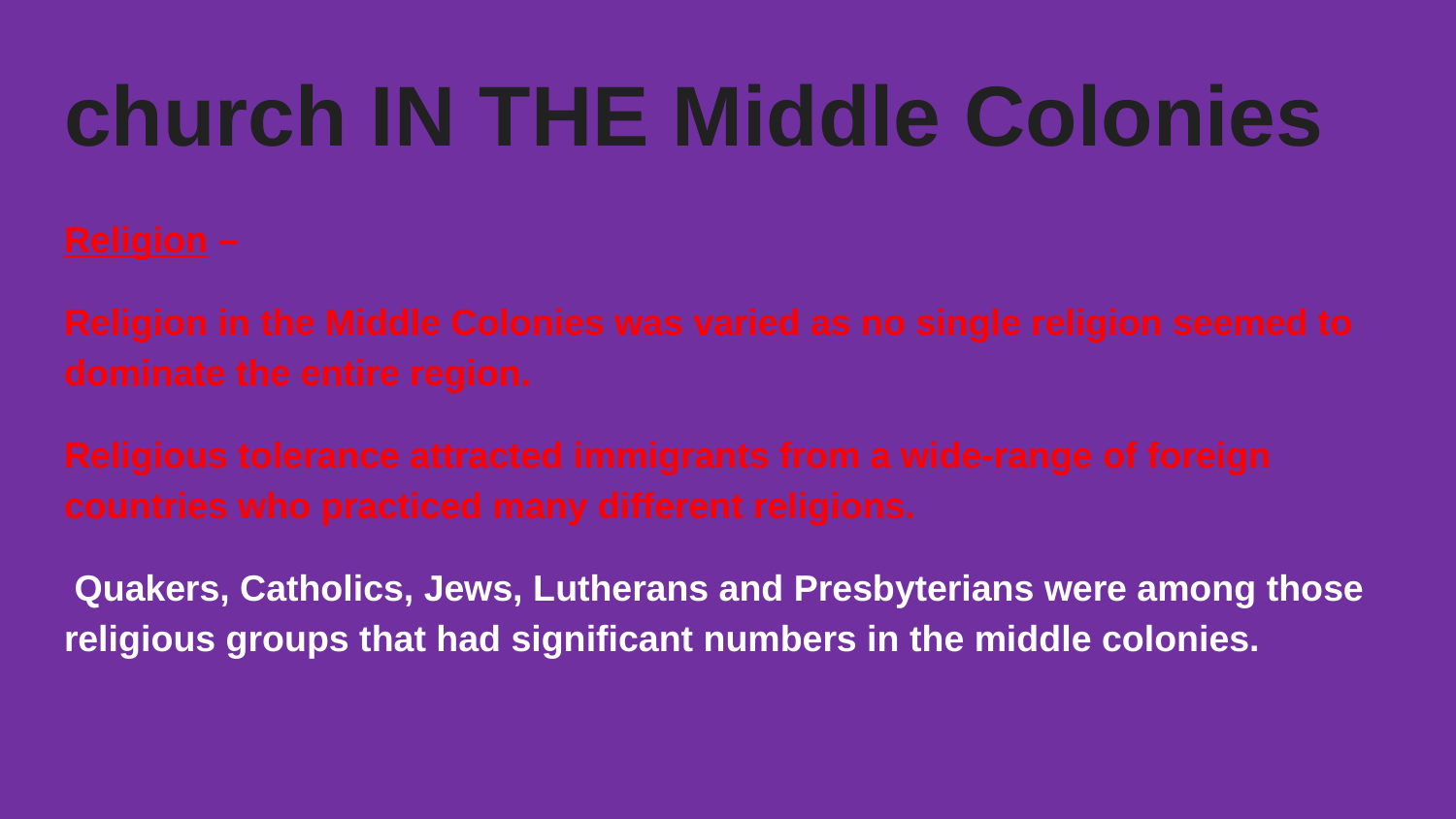

# church IN THE Middle Colonies
Religion –
Religion in the Middle Colonies was varied as no single religion seemed to dominate the entire region.
Religious tolerance attracted immigrants from a wide-range of foreign countries who practiced many different religions.
 Quakers, Catholics, Jews, Lutherans and Presbyterians were among those religious groups that had significant numbers in the middle colonies.